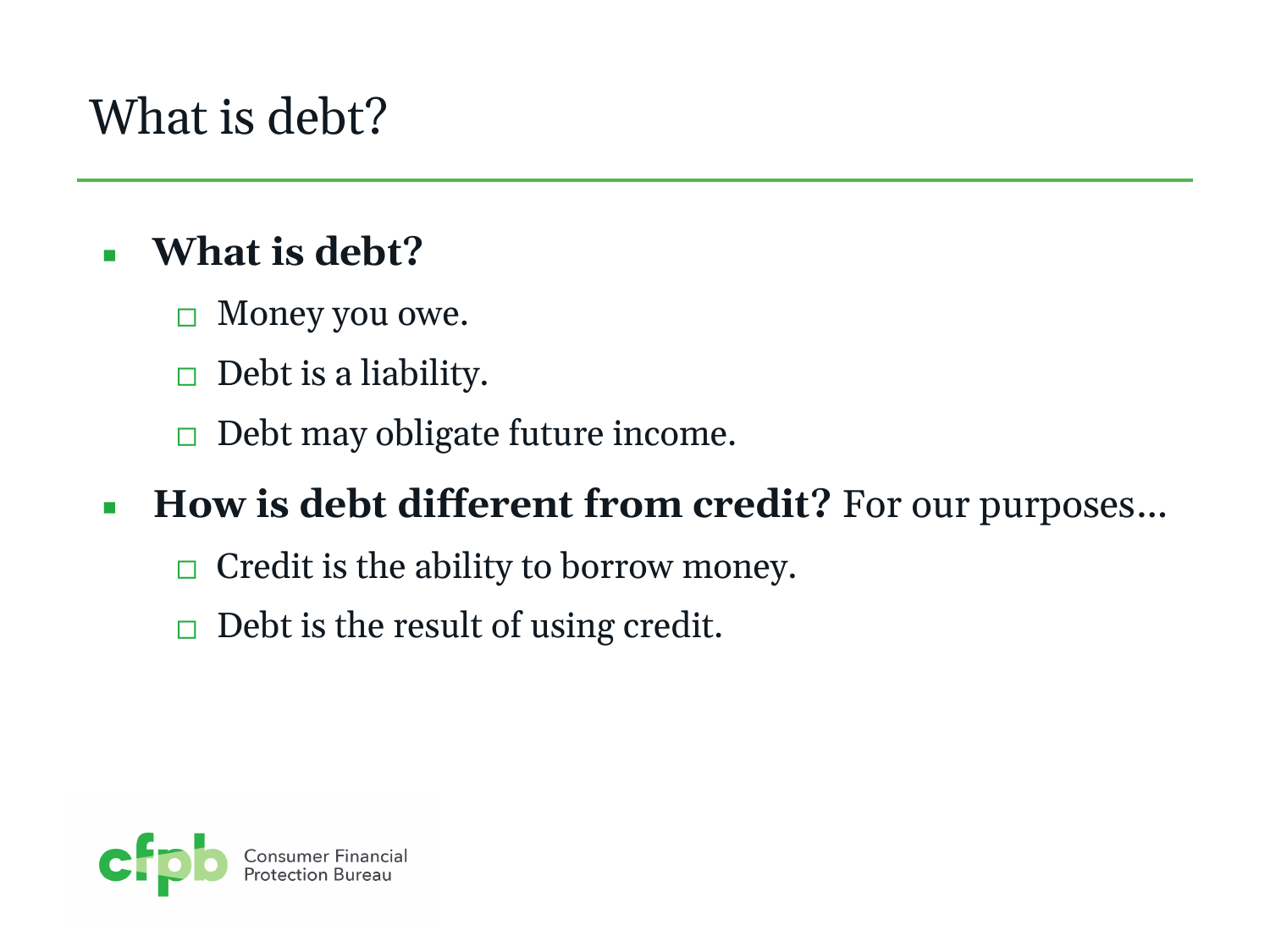

# What is debt?
What is debt?
Money you owe.
Debt is a liability.
Debt may obligate future income.
How is debt different from credit? For our purposes…
Credit is the ability to borrow money.
Debt is the result of using credit.